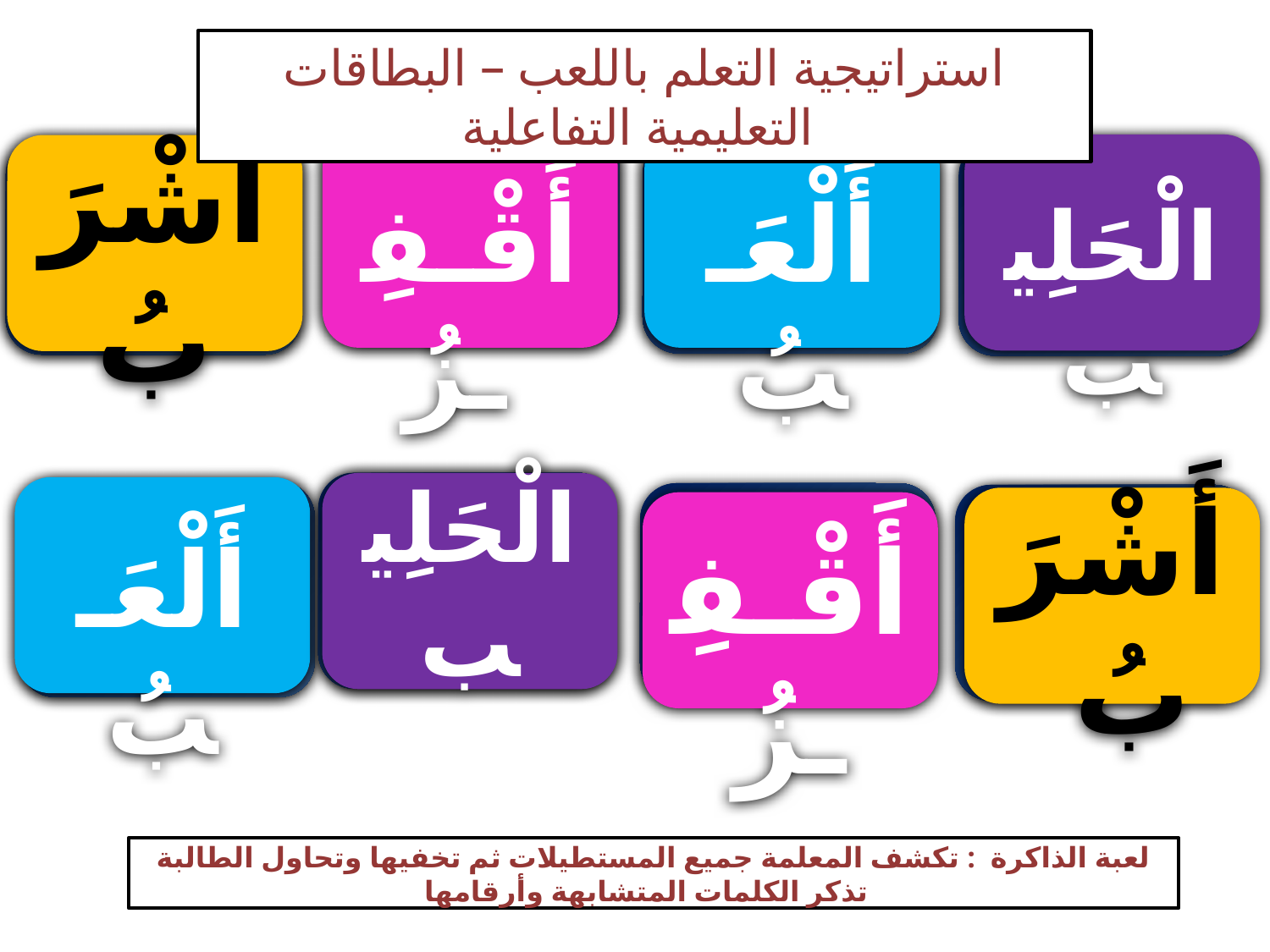

استراتيجية التعلم باللعب – البطاقات التعليمية التفاعلية
3
 أَقْـفِـزُ
 أَلْعَـبُ
 الْحَلِيب
 أَشْرَبُ
2
4
1
7
الْحَلِيب
 أَلْعَـبُ
8
6
5
 أَشْرَبُ
 أَقْـفِـزُ
لعبة الذاكرة  : تكشف المعلمة جميع المستطيلات ثم تخفيها وتحاول الطالبة تذكر الكلمات المتشابهة وأرقامها